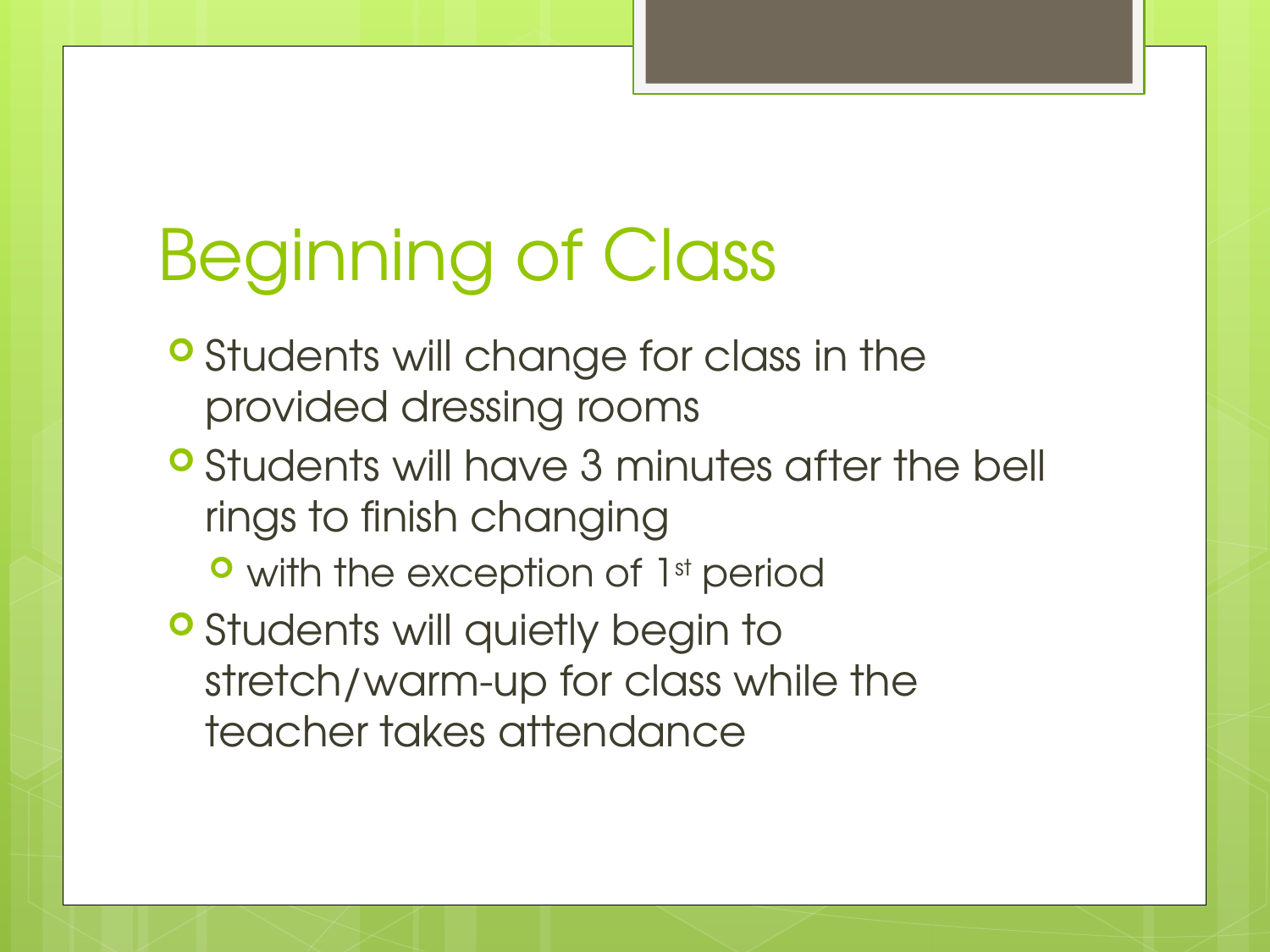

# Beginning of Class
Students will change for class in the provided dressing rooms
Students will have 3 minutes after the bell rings to finish changing
with the exception of 1st period
Students will quietly begin to stretch/warm-up for class while the teacher takes attendance